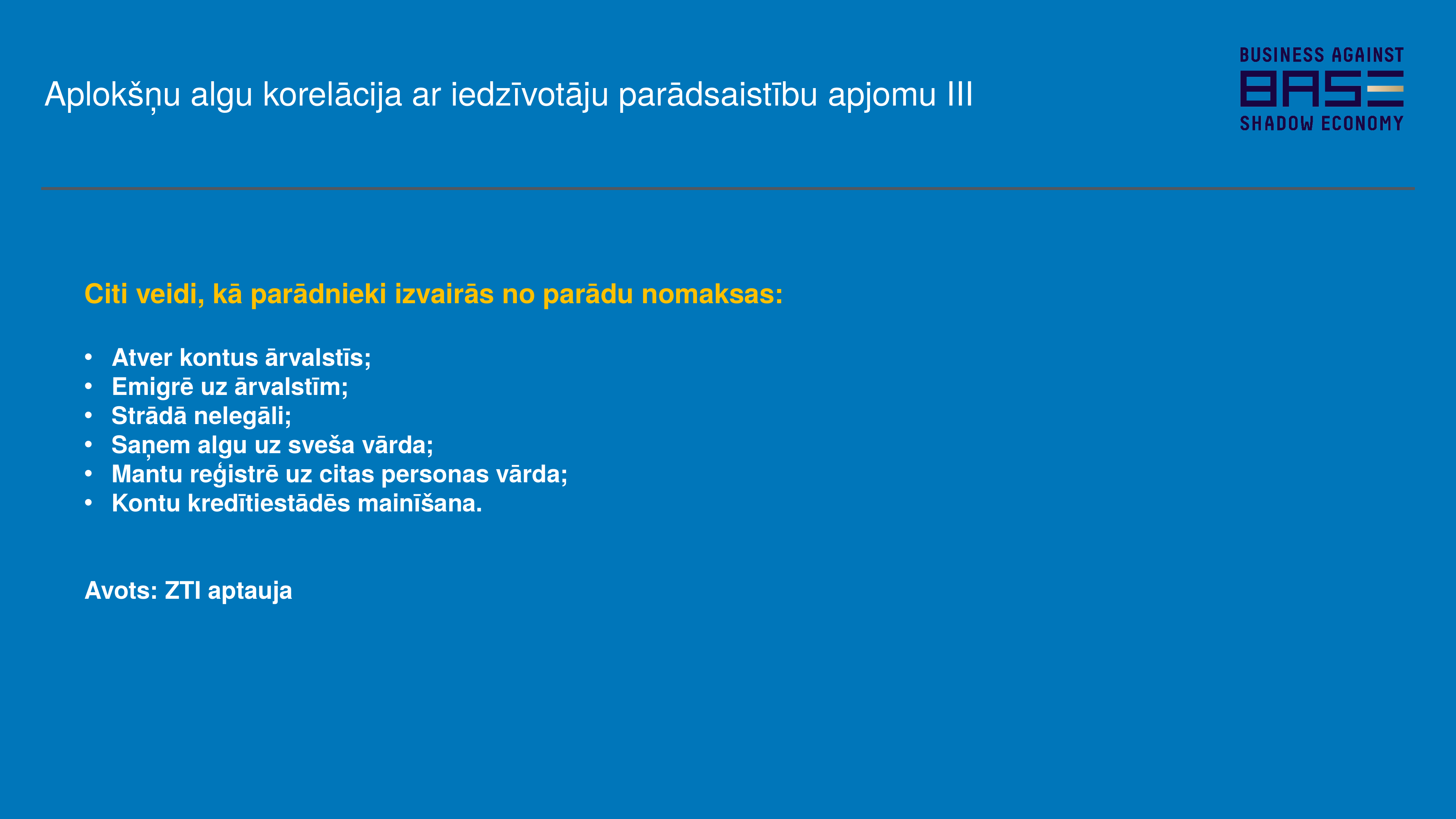

Aplokšņu algu korelācija ar iedzīvotāju parādsaistību apjomu III

Citi veidi, kā parādnieki izvairās no parādu nomaksas:

Atver kontus ārvalstīs;
Emigrē uz ārvalstīm;
Strādā nelegāli;
Saņem algu uz sveša vārda;
Mantu reģistrē uz citas personas vārda;
Kontu kredītiestādēs mainīšana.

Avots: ZTI aptauja